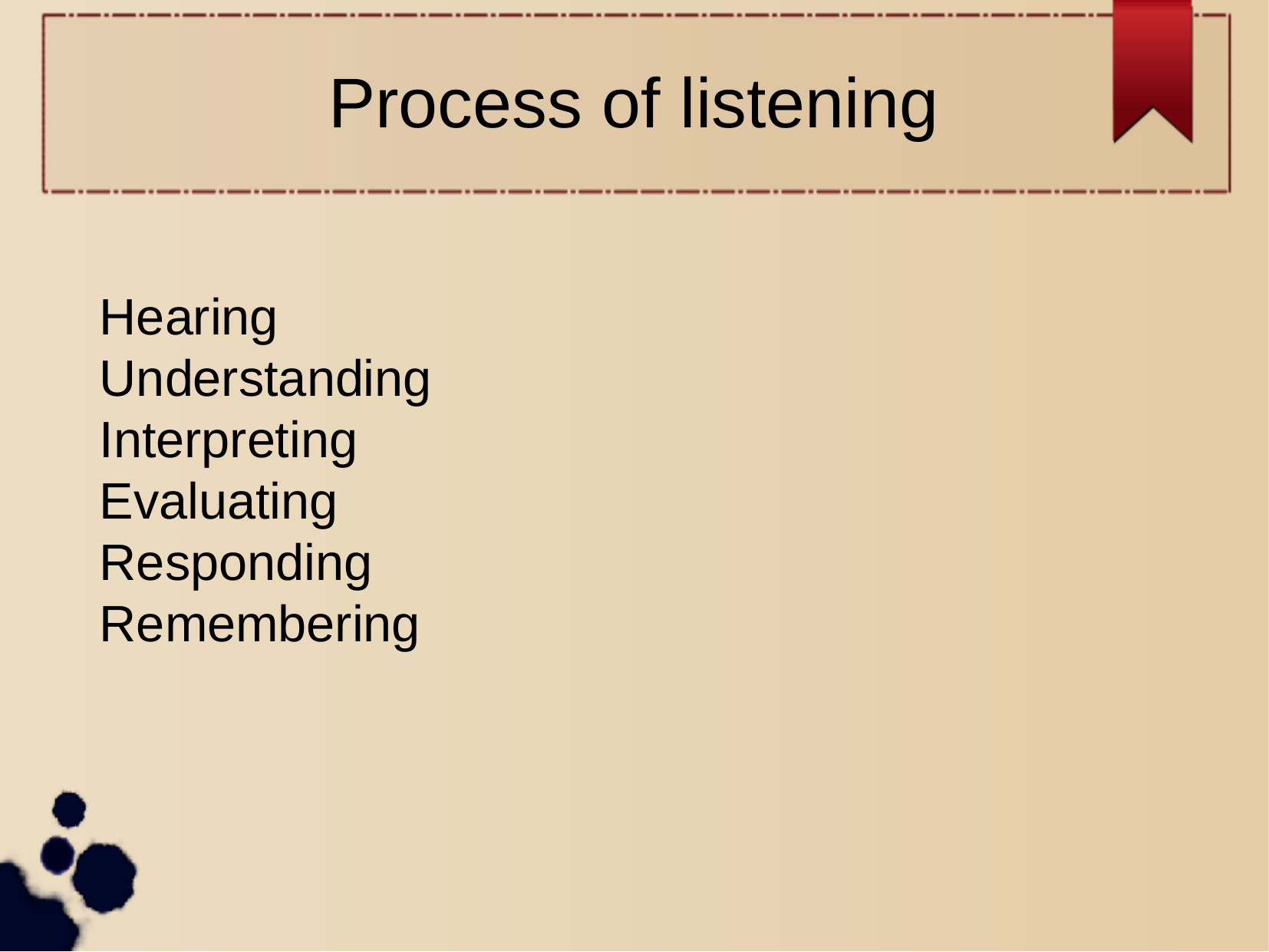

Process of listening

Hearing
Understanding
Interpreting
Evaluating
Responding
Remembering